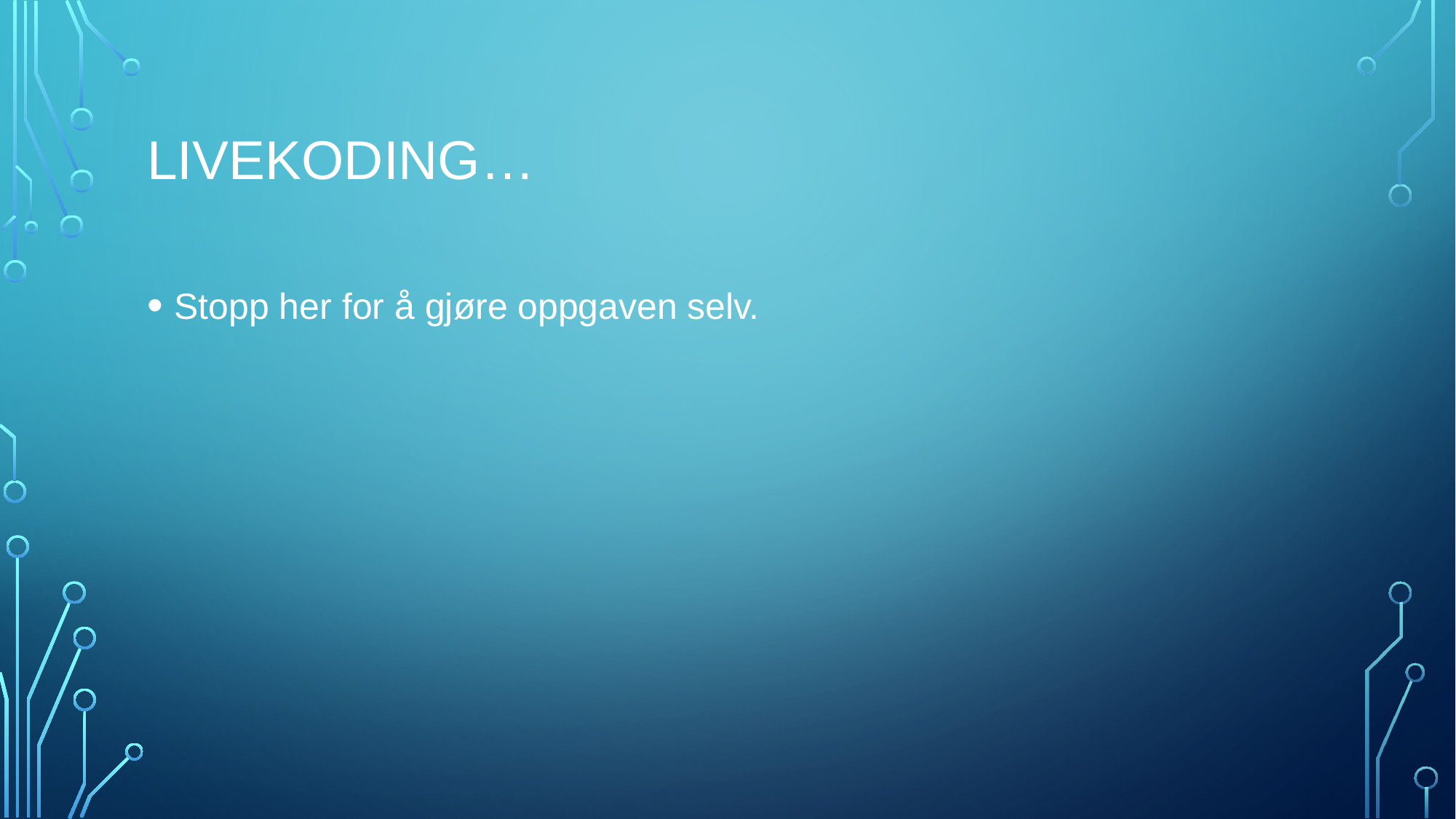

# Livekoding…
Stopp her for å gjøre oppgaven selv.